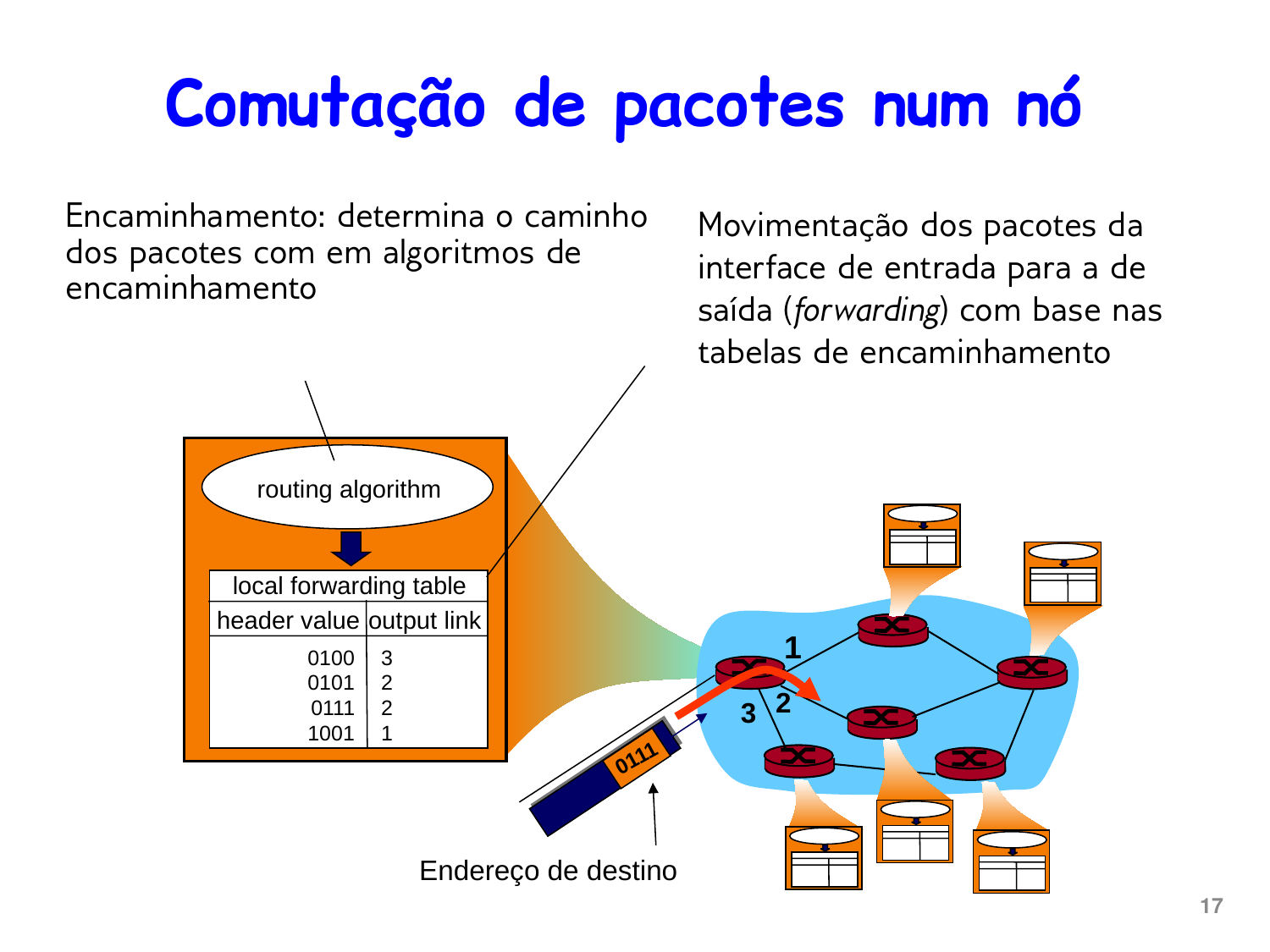

# Comutação de pacotes num nó
Encaminhamento: determina o caminho dos pacotes com em algoritmos de encaminhamento
Movimentação dos pacotes da interface de entrada para a de saída (forwarding) com base nas tabelas de encaminhamento

routing algorithm

local forwarding table

header value
output link

0100
0101
0111
1001
3
2
2
1

1

2

3

0111

Endereço de destino
17